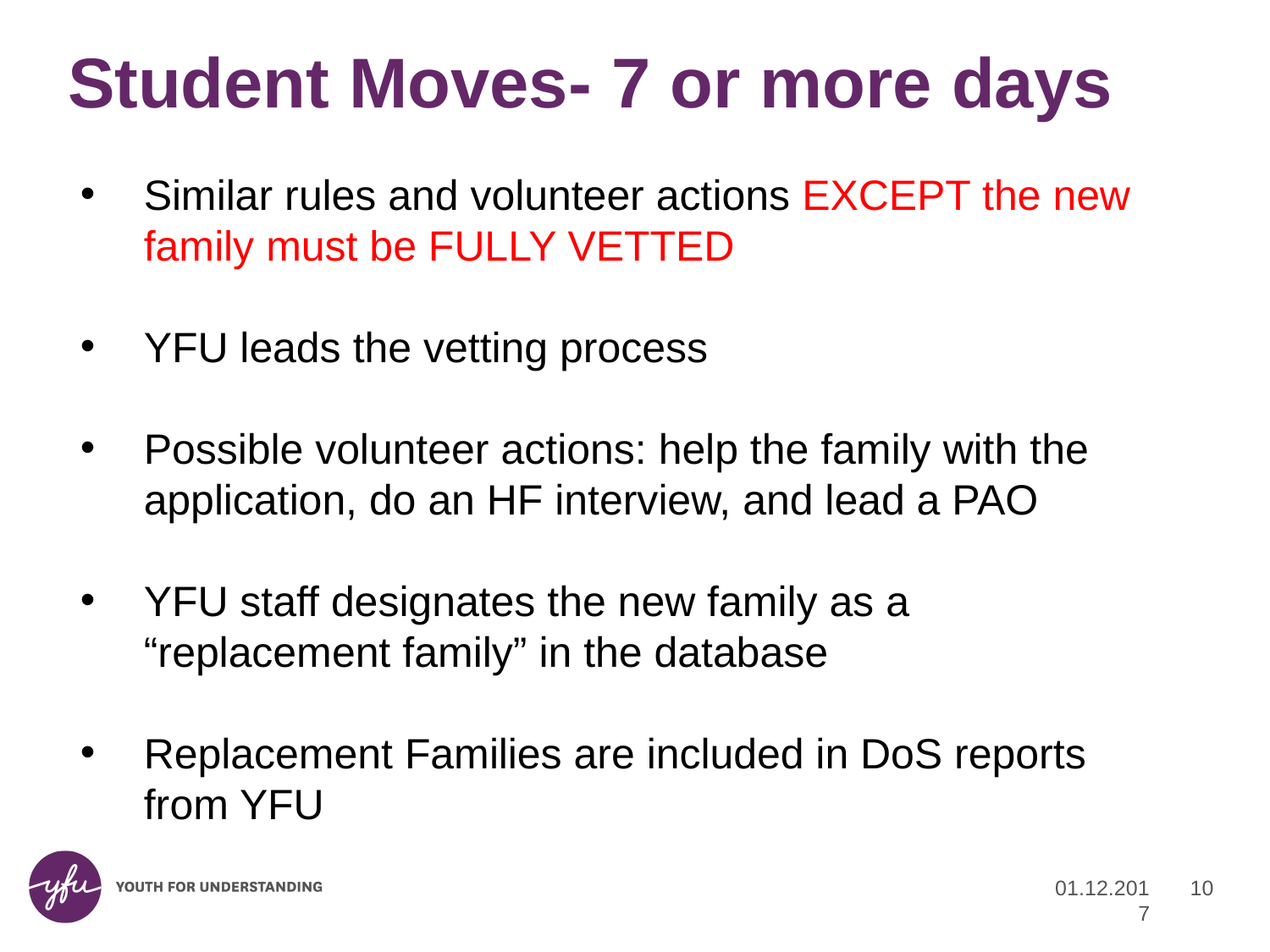

# Student Moves- 7 or more days
Similar rules and volunteer actions EXCEPT the new family must be FULLY VETTED

YFU leads the vetting process

Possible volunteer actions: help the family with the application, do an HF interview, and lead a PAO

YFU staff designates the new family as a “replacement family” in the database

Replacement Families are included in DoS reports from YFU
01.12.2017
10